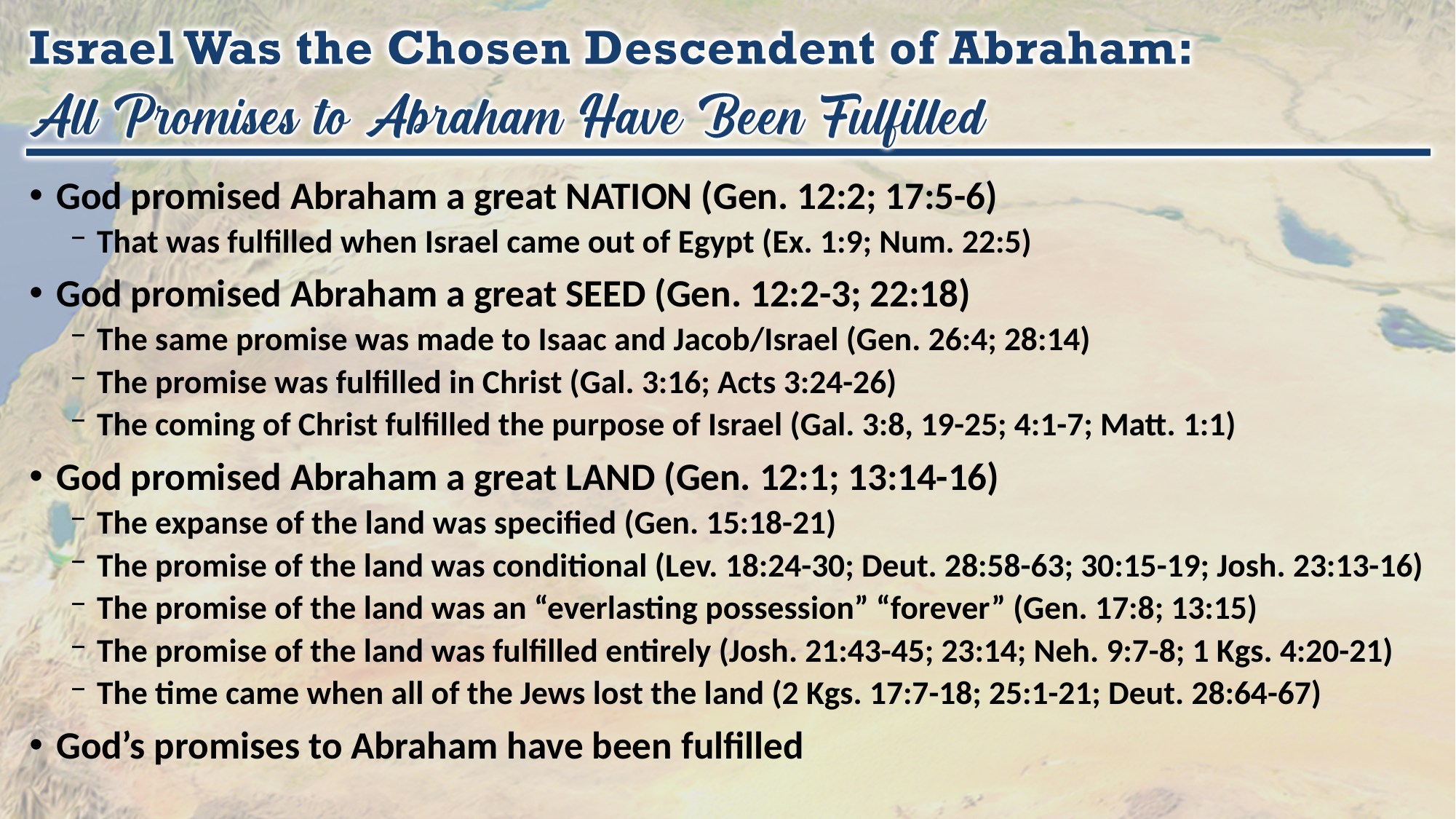

God promised Abraham a great NATION (Gen. 12:2; 17:5-6)
That was fulfilled when Israel came out of Egypt (Ex. 1:9; Num. 22:5)
God promised Abraham a great SEED (Gen. 12:2-3; 22:18)
The same promise was made to Isaac and Jacob/Israel (Gen. 26:4; 28:14)
The promise was fulfilled in Christ (Gal. 3:16; Acts 3:24-26)
The coming of Christ fulfilled the purpose of Israel (Gal. 3:8, 19-25; 4:1-7; Matt. 1:1)
God promised Abraham a great LAND (Gen. 12:1; 13:14-16)
The expanse of the land was specified (Gen. 15:18-21)
The promise of the land was conditional (Lev. 18:24-30; Deut. 28:58-63; 30:15-19; Josh. 23:13-16)
The promise of the land was an “everlasting possession” “forever” (Gen. 17:8; 13:15)
The promise of the land was fulfilled entirely (Josh. 21:43-45; 23:14; Neh. 9:7-8; 1 Kgs. 4:20-21)
The time came when all of the Jews lost the land (2 Kgs. 17:7-18; 25:1-21; Deut. 28:64-67)
God’s promises to Abraham have been fulfilled